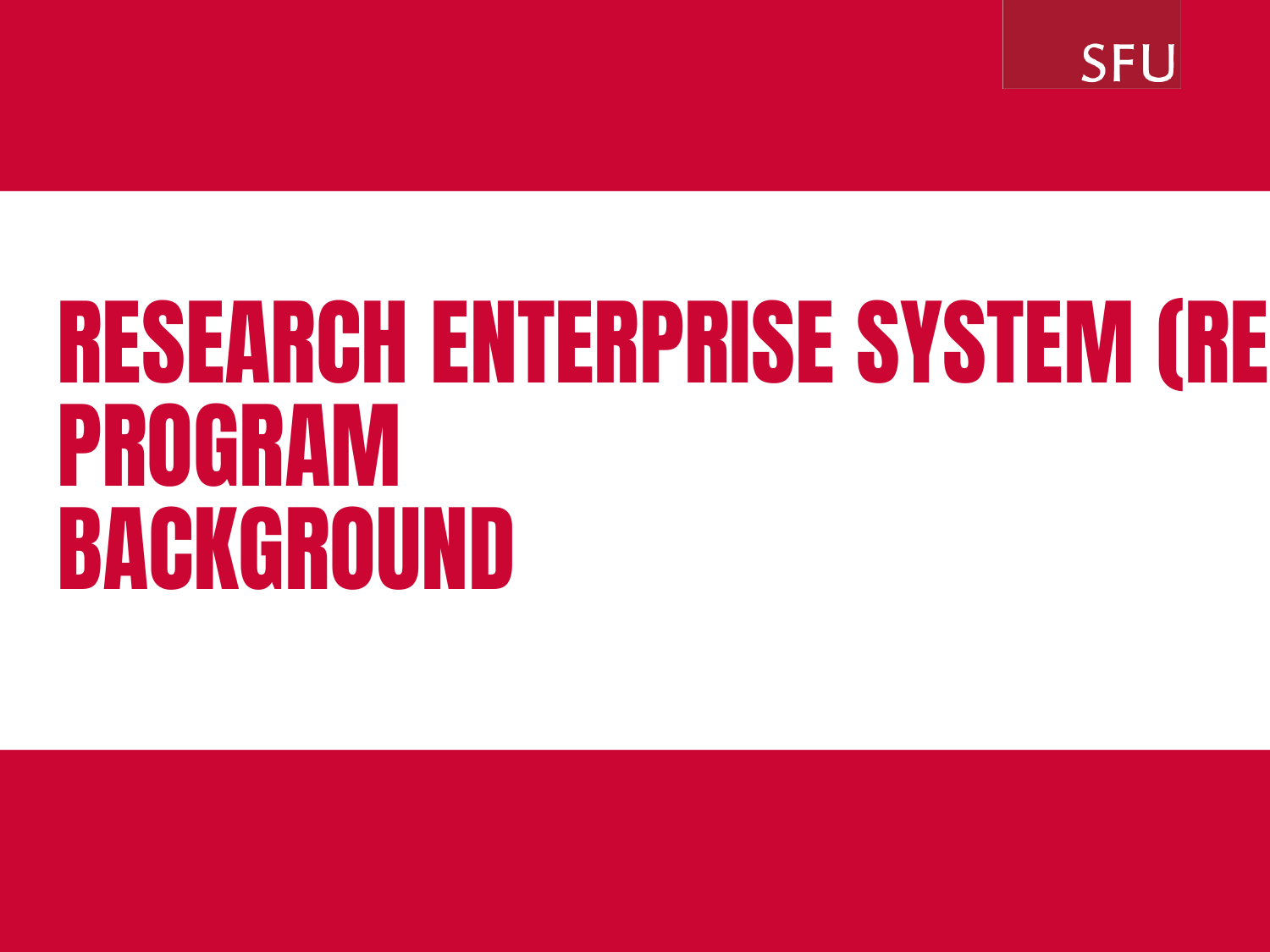

# RESEARCH ENTERPRISE SYSTEM (RES) PROGRAM BACKGROUND